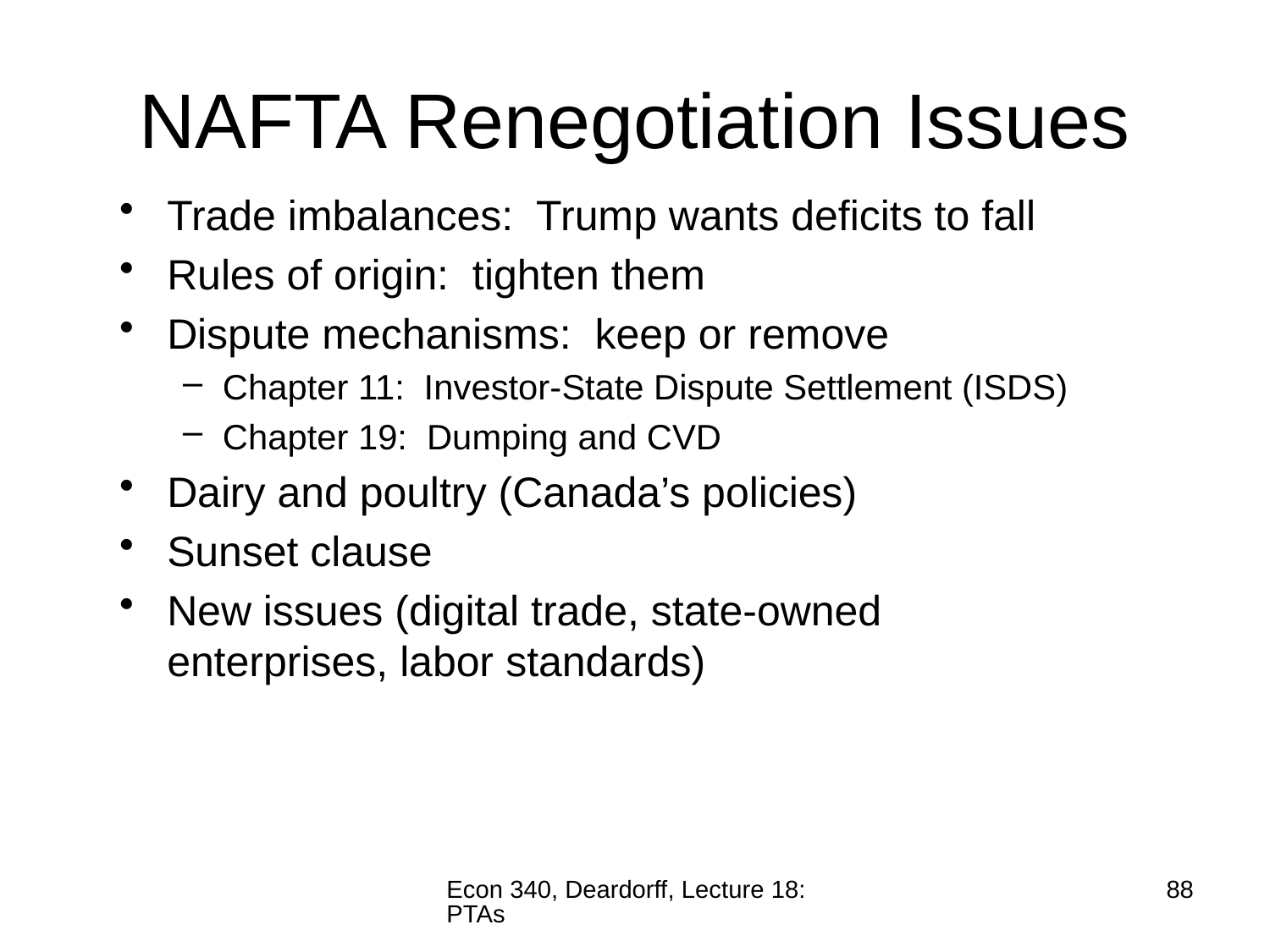

# NAFTA Renegotiation Issues
Trade imbalances:  Trump wants deficits to fall
Rules of origin:  tighten them
Dispute mechanisms:  keep or remove
Chapter 11:  Investor-State Dispute Settlement (ISDS)
Chapter 19:  Dumping and CVD
Dairy and poultry (Canada’s policies)
Sunset clause
New issues (digital trade, state-owned enterprises, labor standards)

88
Econ 340, Deardorff, Lecture 18: PTAs